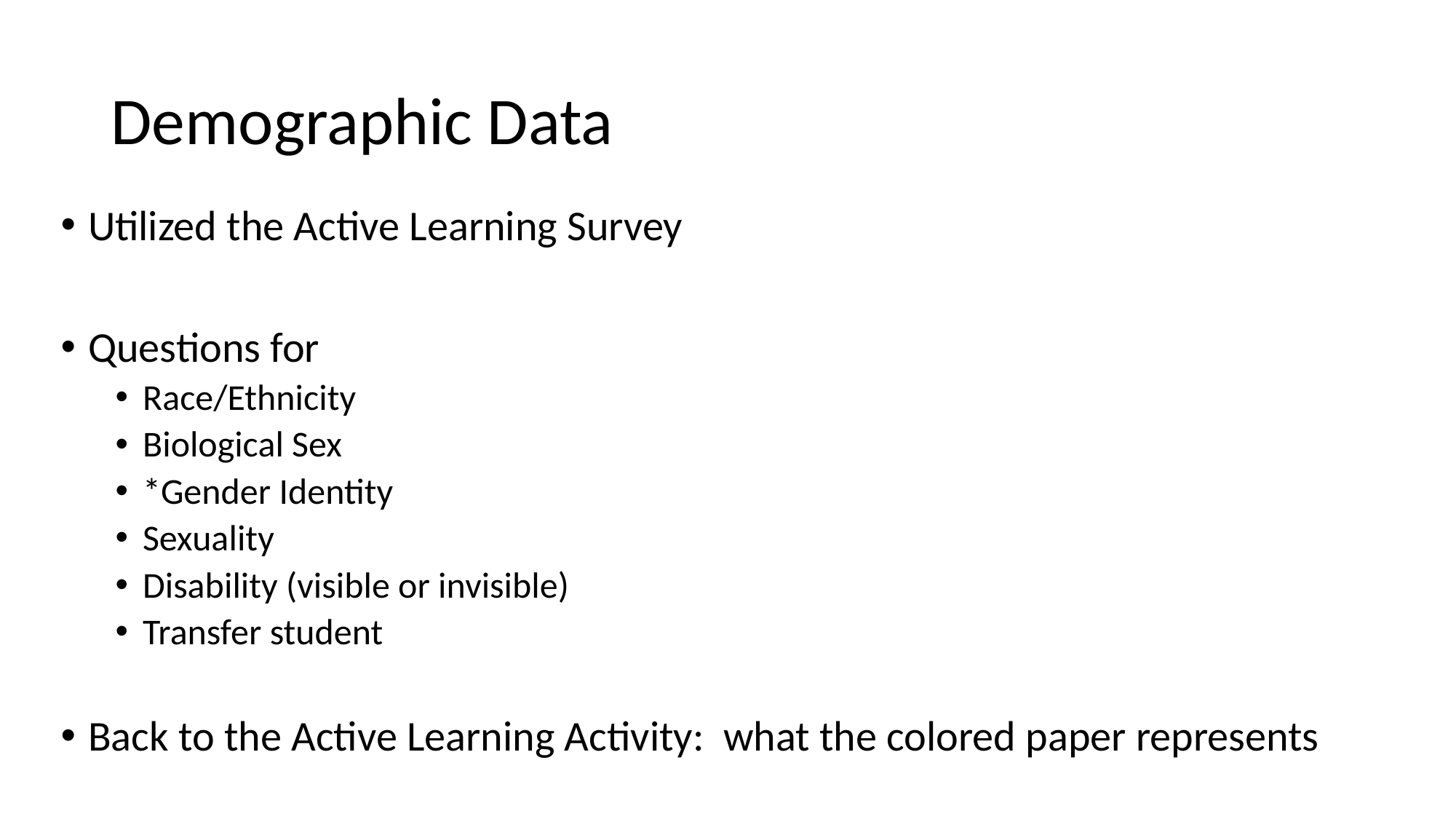

# Demographic Data
Utilized the Active Learning Survey

Questions for
Race/Ethnicity
Biological Sex
*Gender Identity
Sexuality
Disability (visible or invisible)
Transfer student

Back to the Active Learning Activity:  what the colored paper represents